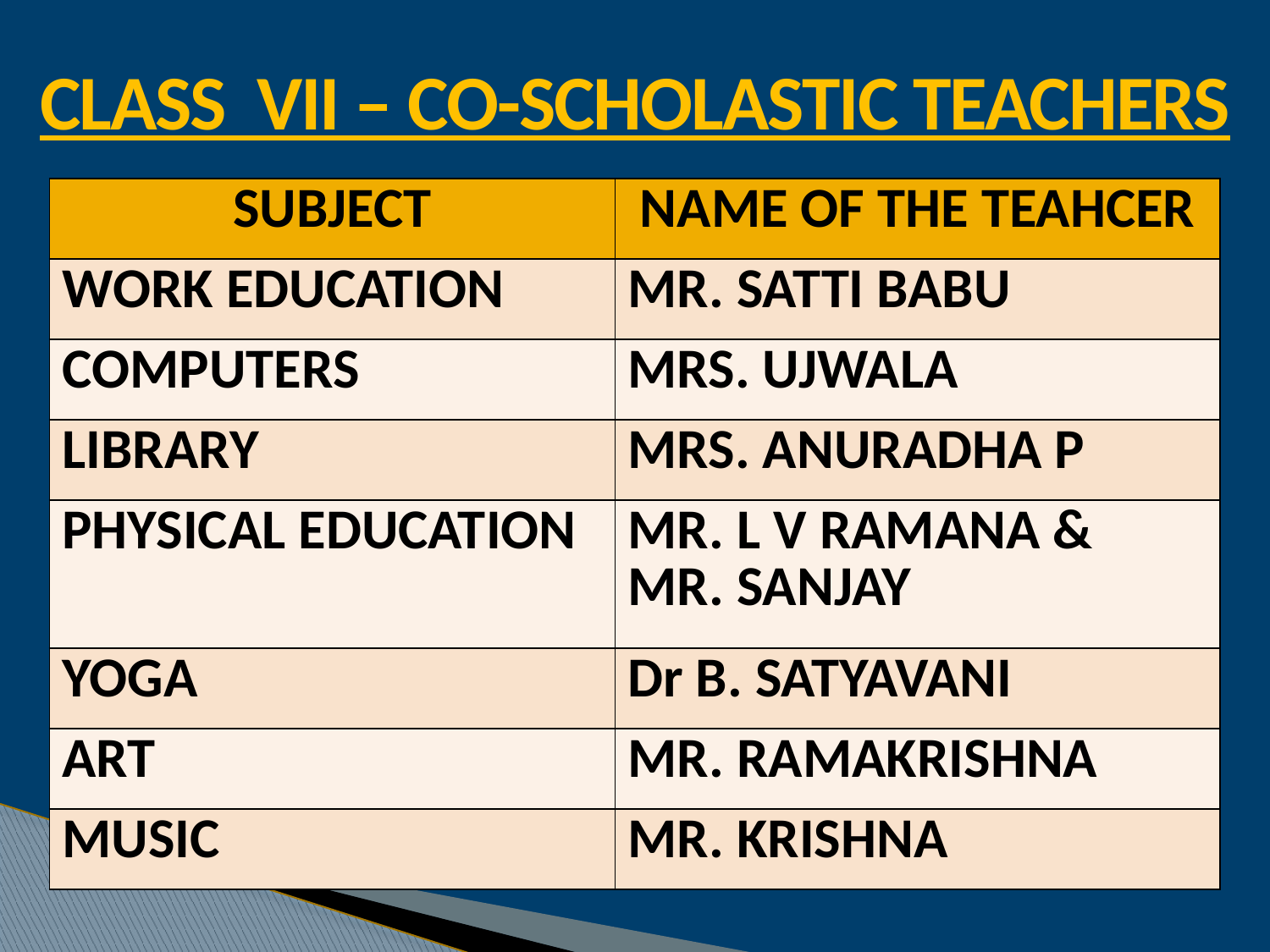

CLASS  VII – CO-SCHOLASTIC TEACHERS
| SUBJECT | NAME OF THE TEAHCER |
| --- | --- |
| WORK EDUCATION | MR. SATTI BABU |
| COMPUTERS | MRS. UJWALA |
| LIBRARY | MRS. ANURADHA P |
| PHYSICAL EDUCATION | MR. L V RAMANA & MR. SANJAY |
| YOGA | Dr B. SATYAVANI |
| ART | MR. RAMAKRISHNA |
| MUSIC | MR. KRISHNA |